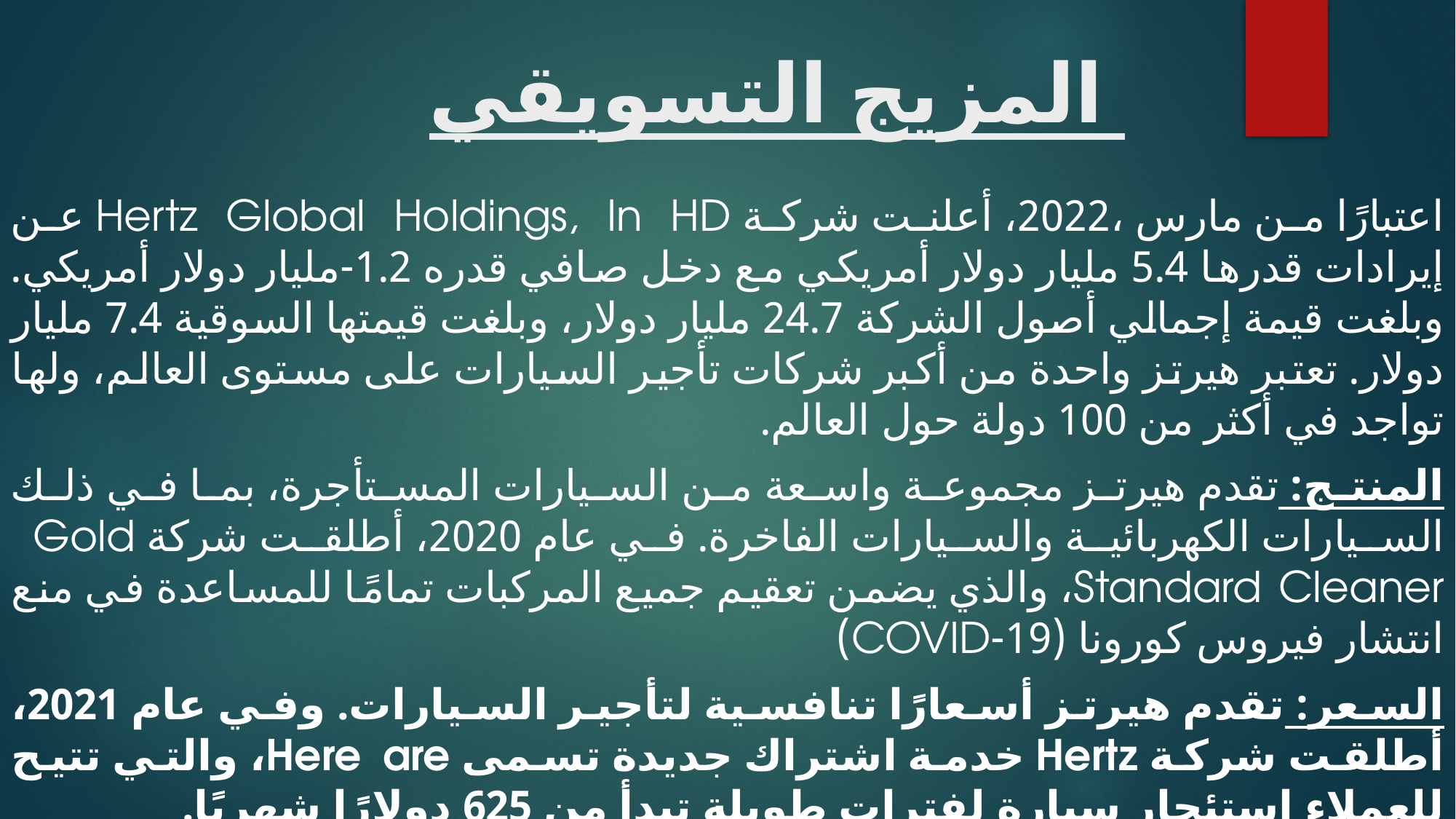

# المزيج التسويقي
اعتبارًا من مارس ،2022، أعلنت شركة Hertz Global Holdings, In HD عن إيرادات قدرها 5.4 مليار دولار أمريكي مع دخل صافي قدره 1.2-مليار دولار أمريكي. وبلغت قيمة إجمالي أصول الشركة 24.7 مليار دولار، وبلغت قيمتها السوقية 7.4 مليار دولار. تعتبر هيرتز واحدة من أكبر شركات تأجير السيارات على مستوى العالم، ولها تواجد في أكثر من 100 دولة حول العالم.
المنتج: تقدم هيرتز مجموعة واسعة من السيارات المستأجرة، بما في ذلك السيارات الكهربائية والسيارات الفاخرة. في عام 2020، أطلقت شركة Gold Standard Cleaner، والذي يضمن تعقيم جميع المركبات تمامًا للمساعدة في منع انتشار فيروس كورونا (19-COVID)
السعر: تقدم هيرتز أسعارًا تنافسية لتأجير السيارات. وفي عام 2021، أطلقت شركة Hertz خدمة اشتراك جديدة تسمى Here are، والتي تتيح للعملاء استئجار سيارة لفترات طويلة تبدأ من 625 دولارًا شهريًا.